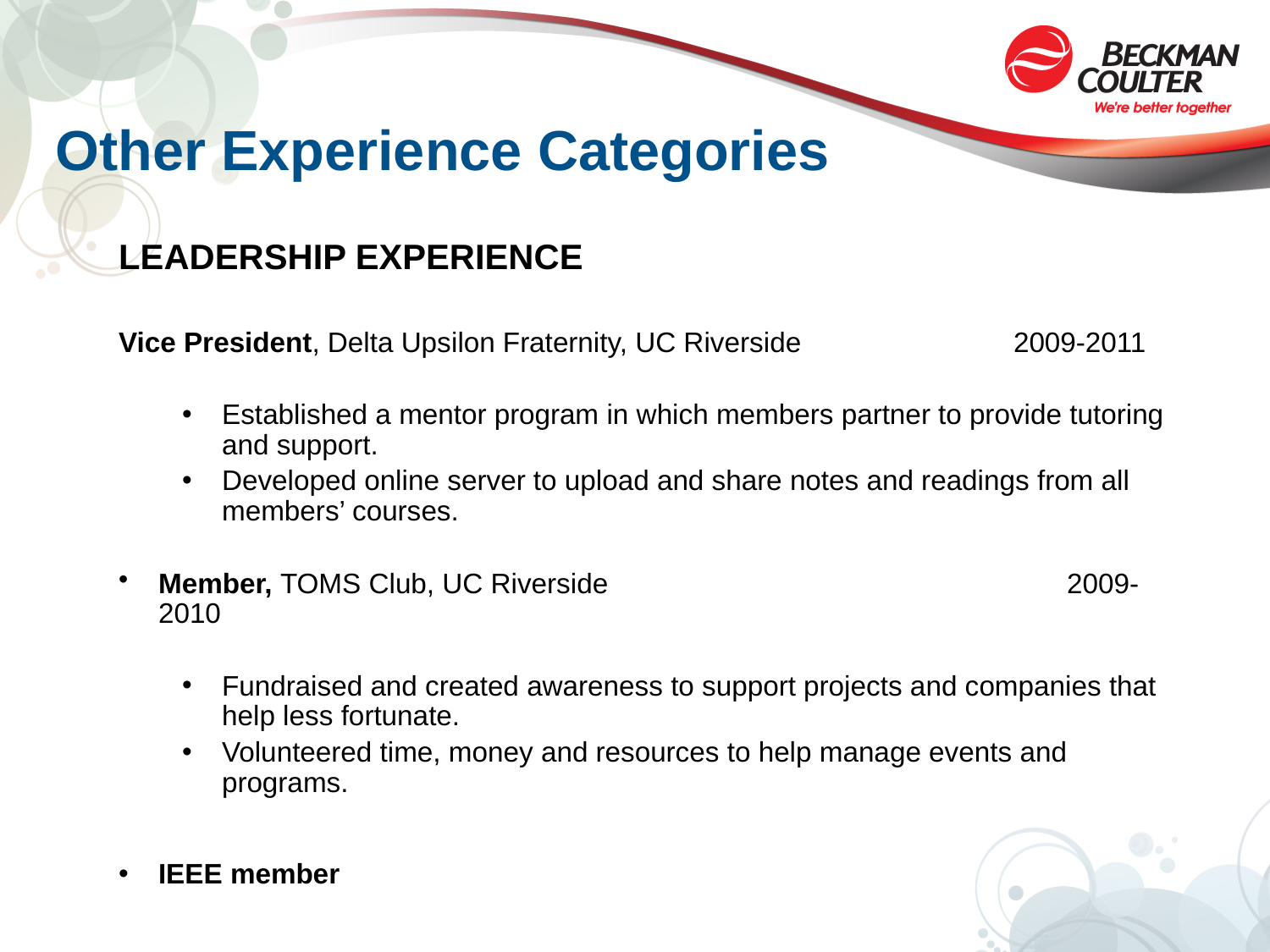

# Other Experience Categories
LEADERSHIP EXPERIENCE

Vice President, Delta Upsilon Fraternity, UC Riverside     	                 2009-2011

Established a mentor program in which members partner to provide tutoring and support.
Developed online server to upload and share notes and readings from all members’ courses.

Member, TOMS Club, UC Riverside		                                   2009-2010

Fundraised and created awareness to support projects and companies that help less fortunate.
Volunteered time, money and resources to help manage events and programs.

IEEE member